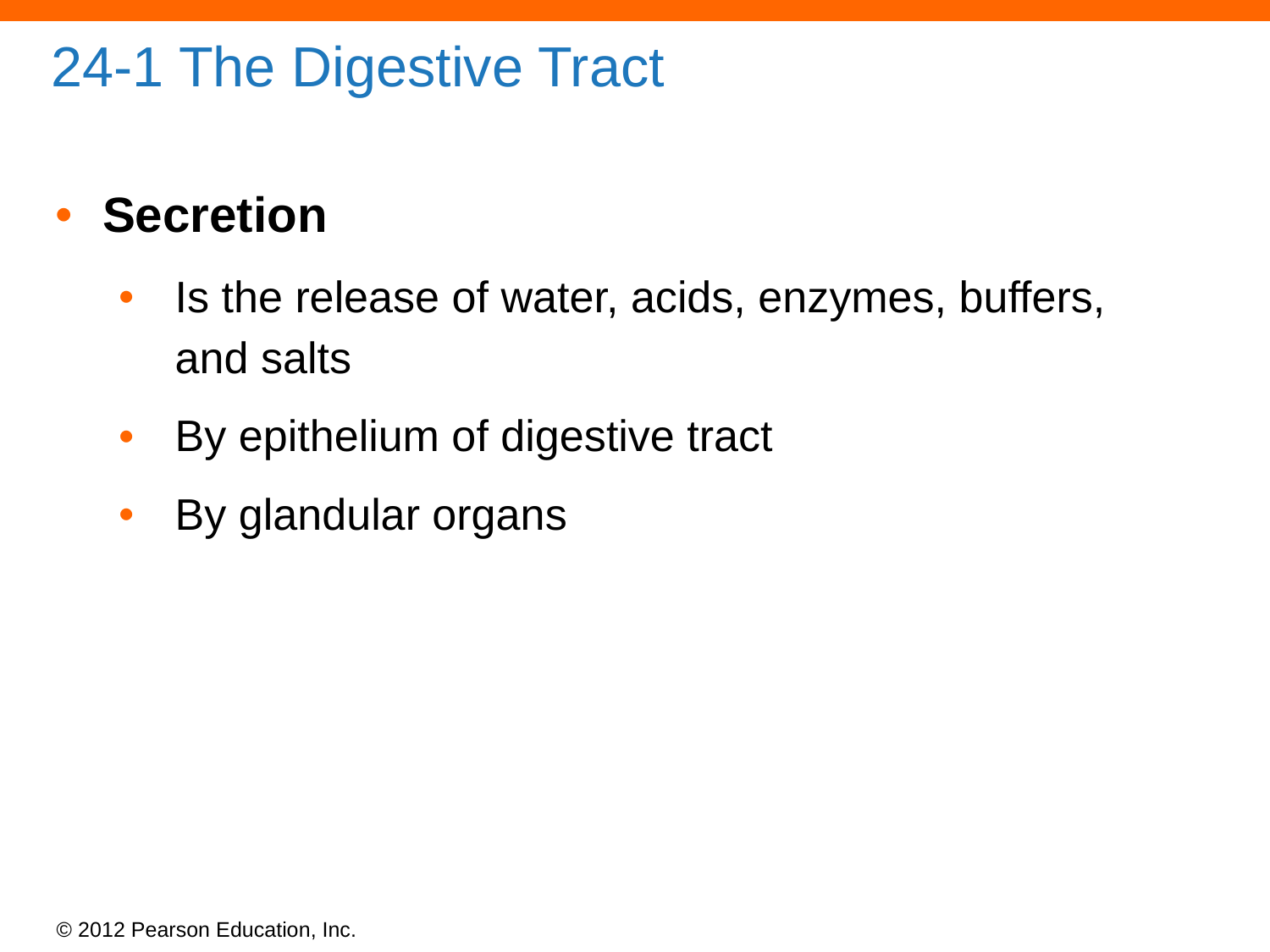

# 24-1 The Digestive Tract
Secretion
Is the release of water, acids, enzymes, buffers, and salts
By epithelium of digestive tract
By glandular organs